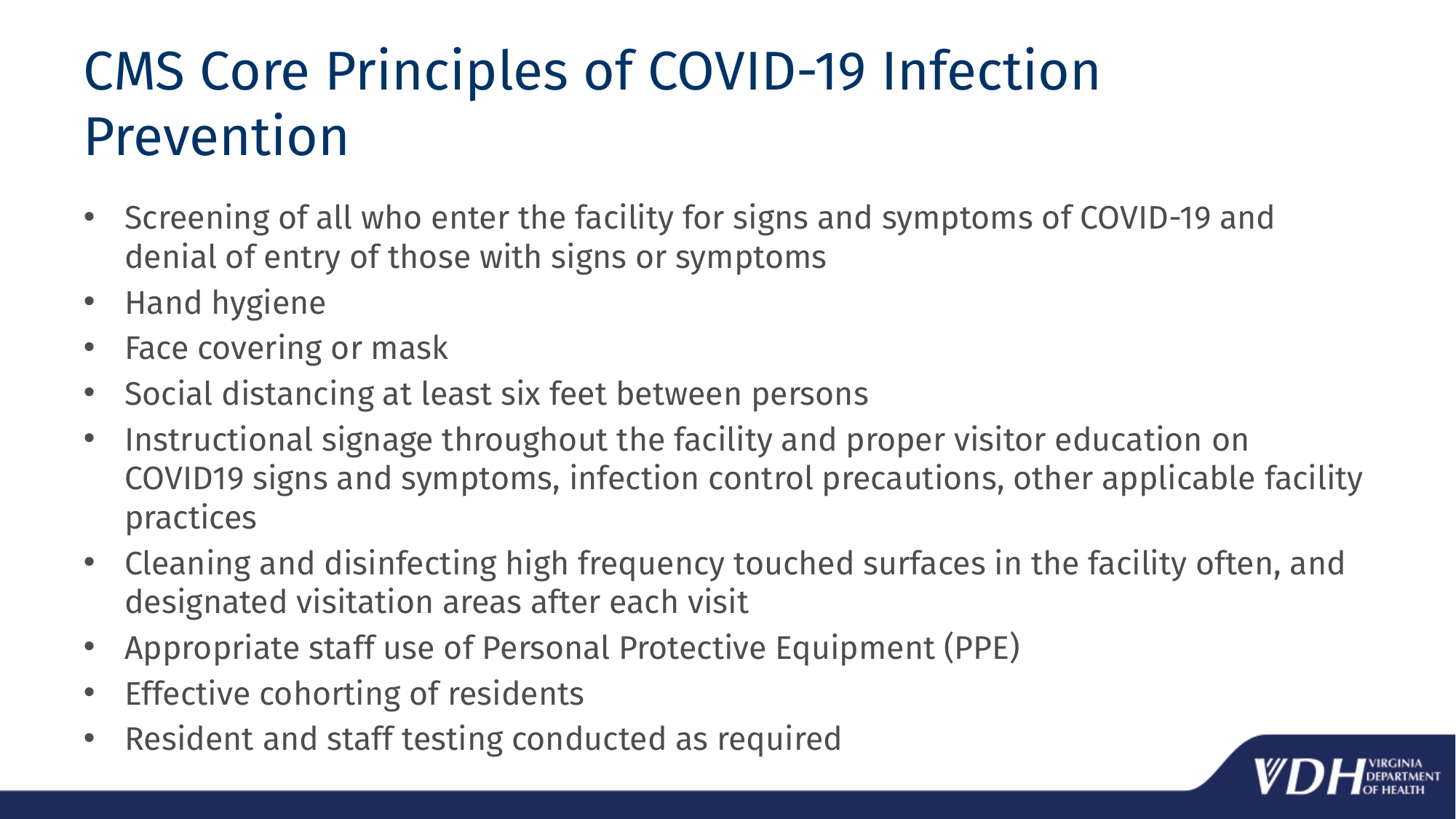

# CMS Core Principles of COVID-19 Infection Prevention
Screening of all who enter the facility for signs and symptoms of COVID-19 and denial of entry of those with signs or symptoms
Hand hygiene
Face covering or mask
Social distancing at least six feet between persons
Instructional signage throughout the facility and proper visitor education on COVID19 signs and symptoms, infection control precautions, other applicable facility practices
Cleaning and disinfecting high frequency touched surfaces in the facility often, and designated visitation areas after each visit
Appropriate staff use of Personal Protective Equipment (PPE)
Effective cohorting of residents
Resident and staff testing conducted as required